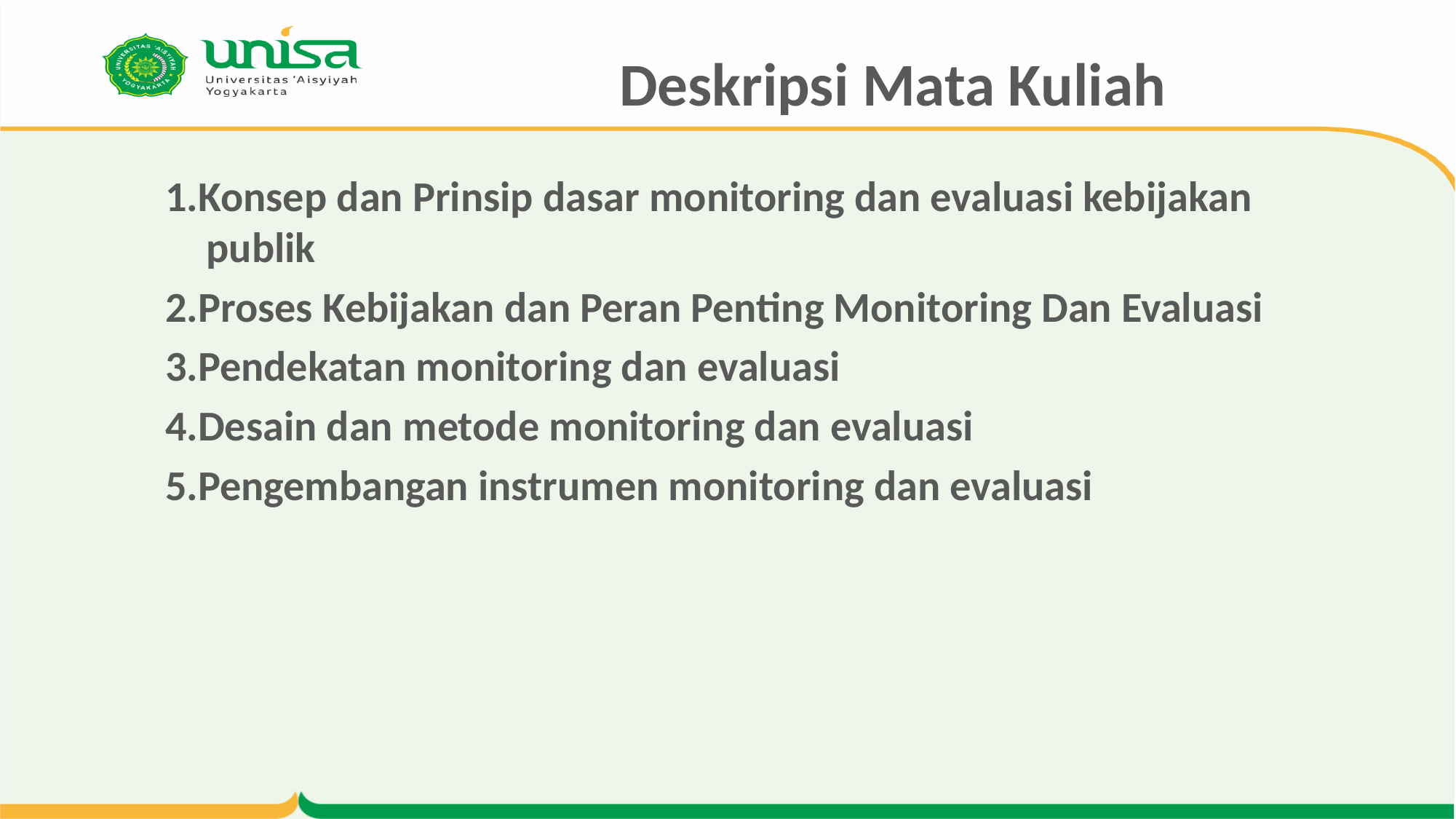

# Deskripsi Mata Kuliah
1.Konsep dan Prinsip dasar monitoring dan evaluasi kebijakan publik
2.Proses Kebijakan dan Peran Penting Monitoring Dan Evaluasi
3.Pendekatan monitoring dan evaluasi
4.Desain dan metode monitoring dan evaluasi
5.Pengembangan instrumen monitoring dan evaluasi